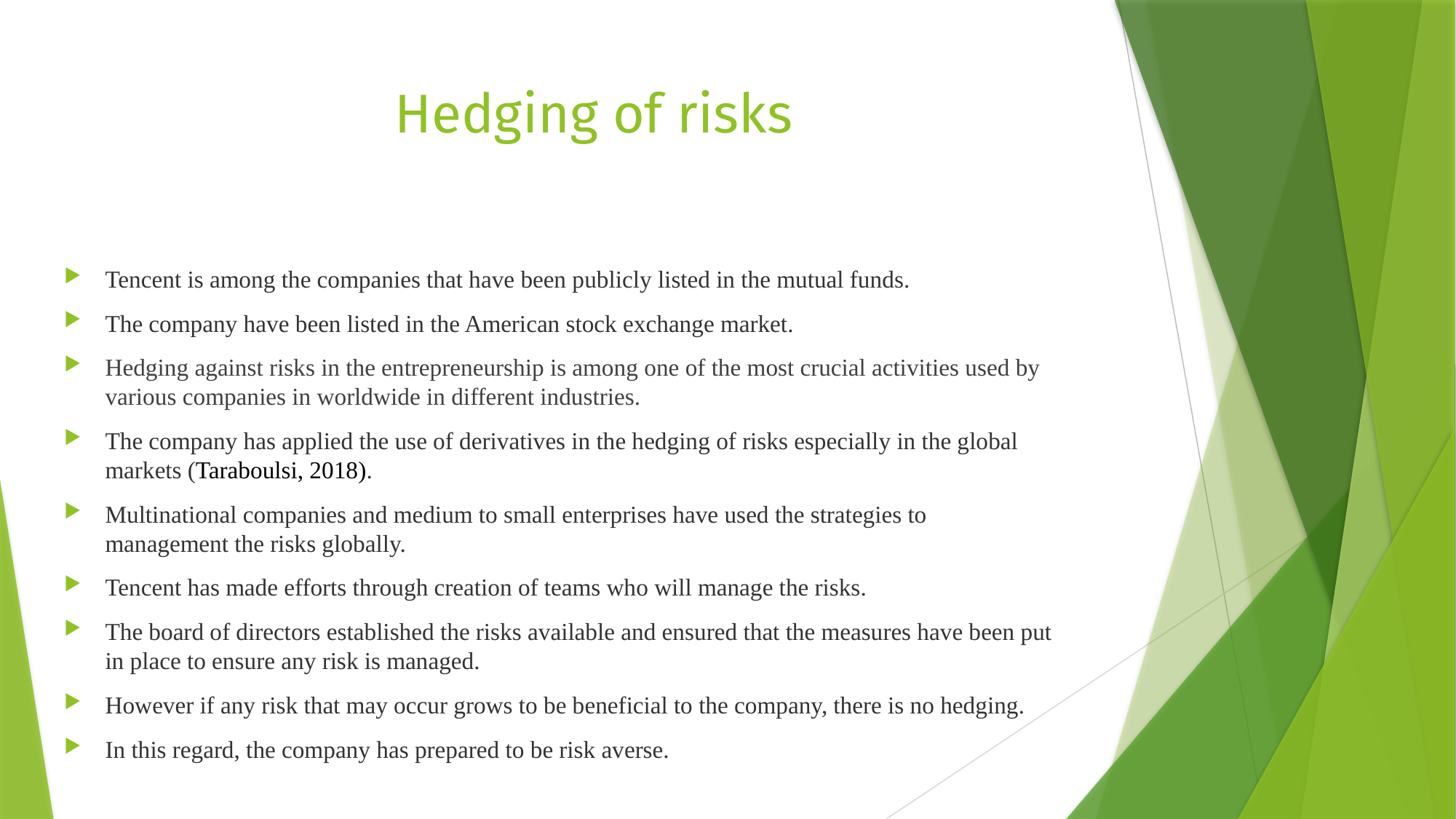

# Hedging of risks
Tencent is among the companies that have been publicly listed in the mutual funds.
The company have been listed in the American stock exchange market.
Hedging against risks in the entrepreneurship is among one of the most crucial activities used by various companies in worldwide in different industries.
The company has applied the use of derivatives in the hedging of risks especially in the global markets (Taraboulsi, 2018).
Multinational companies and medium to small enterprises have used the strategies to management the risks globally.
Tencent has made efforts through creation of teams who will manage the risks.
The board of directors established the risks available and ensured that the measures have been put in place to ensure any risk is managed.
However if any risk that may occur grows to be beneficial to the company, there is no hedging.
In this regard, the company has prepared to be risk averse.